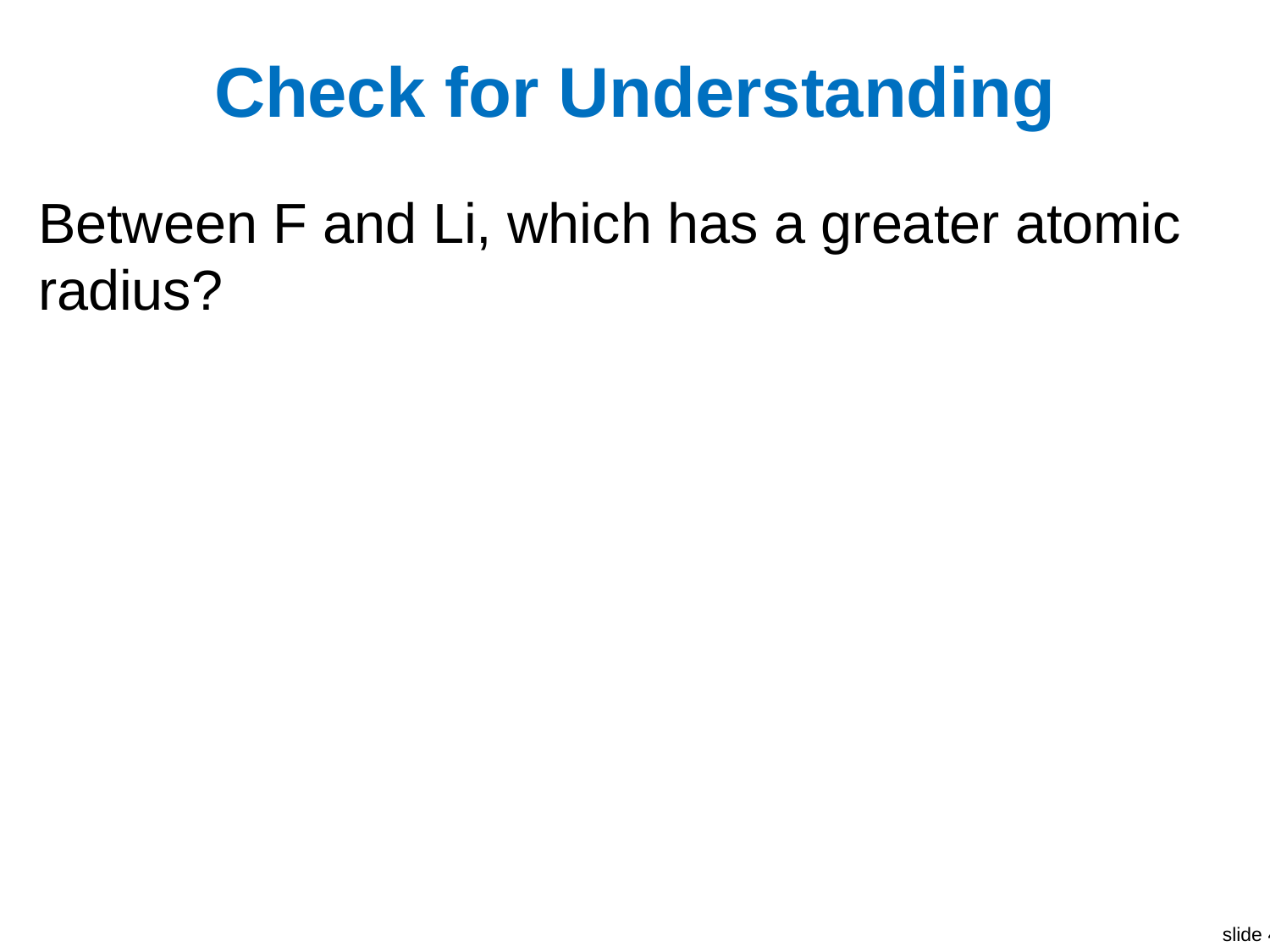

# Check for Understanding
Between F and Li, which has a greater atomic radius?